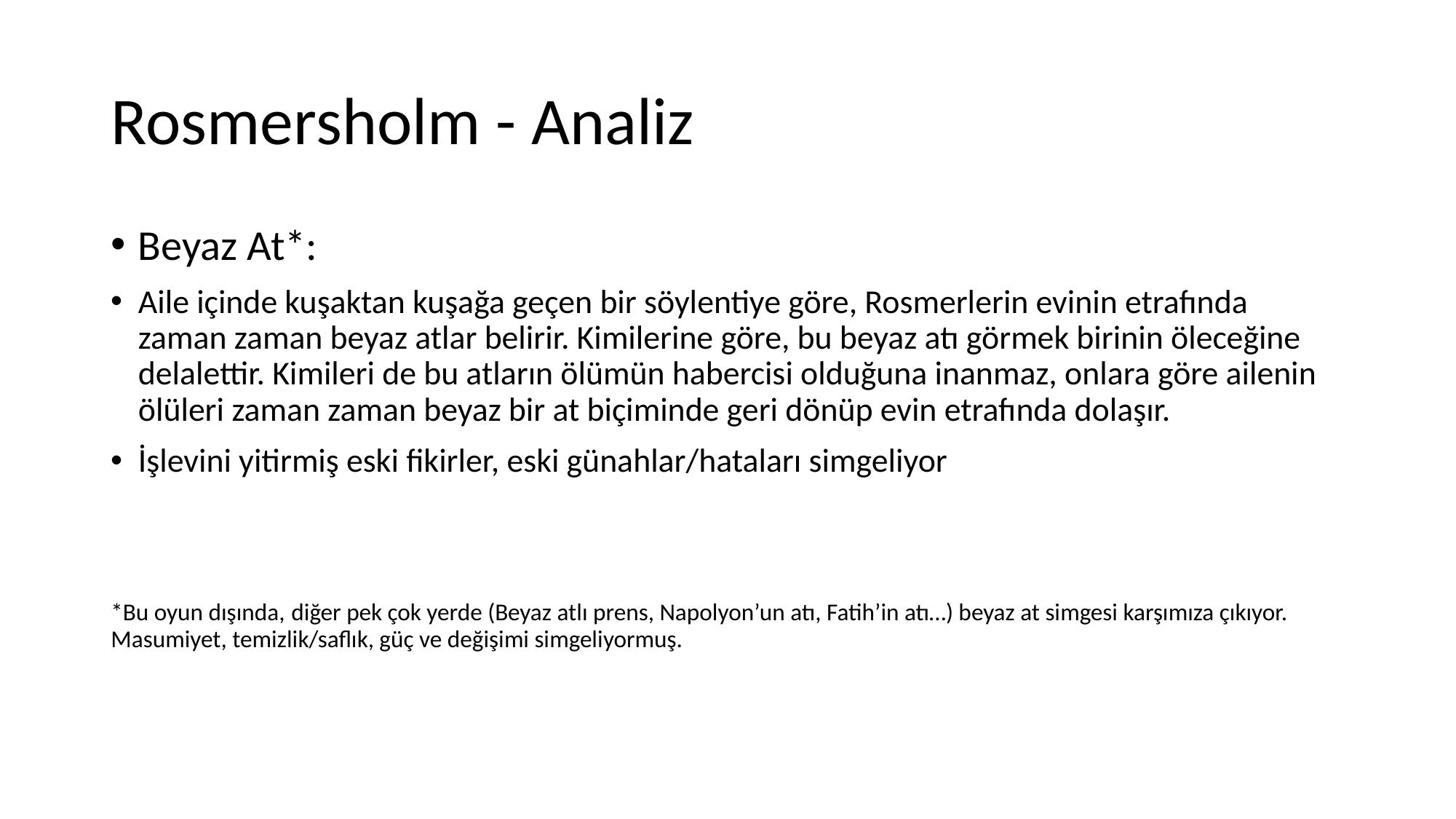

# Rosmersholm - Analiz
Beyaz At*:
Aile içinde kuşaktan kuşağa geçen bir söylentiye göre, Rosmerlerin evinin etrafında zaman zaman beyaz atlar belirir. Kimilerine göre, bu beyaz atı görmek birinin öleceğine delalettir. Kimileri de bu atların ölümün habercisi olduğuna inanmaz, onlara göre ailenin ölüleri zaman zaman beyaz bir at biçiminde geri dönüp evin etrafında dolaşır.
İşlevini yitirmiş eski fikirler, eski günahlar/hataları simgeliyor

*Bu oyun dışında, diğer pek çok yerde (Beyaz atlı prens, Napolyon’un atı, Fatih’in atı…) beyaz at simgesi karşımıza çıkıyor.     Masumiyet, temizlik/saflık, güç ve değişimi simgeliyormuş.